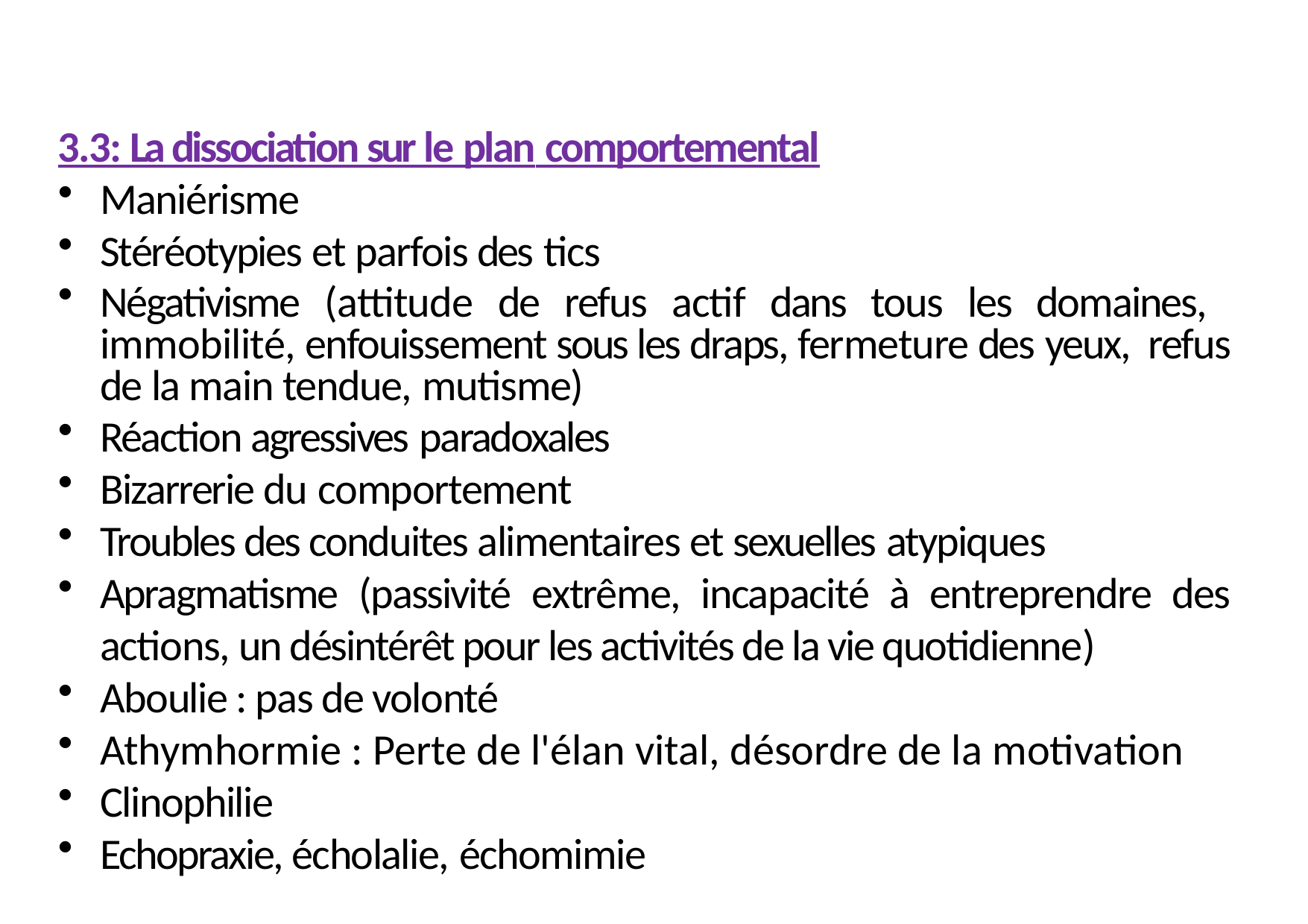

3.3: La dissociation sur le plan comportemental
Maniérisme
Stéréotypies et parfois des tics
Négativisme (attitude de refus actif dans tous les domaines,  immobilité, enfouissement sous les draps, fermeture des yeux,  refus de la main tendue, mutisme)
Réaction agressives paradoxales
Bizarrerie du comportement
Troubles des conduites alimentaires et sexuelles atypiques
Apragmatisme (passivité extrême, incapacité à entreprendre des actions, un désintérêt pour les activités de la vie quotidienne)
Aboulie : pas de volonté
Athymhormie : Perte de l'élan vital, désordre de la motivation
Clinophilie
Echopraxie, écholalie, échomimie
20